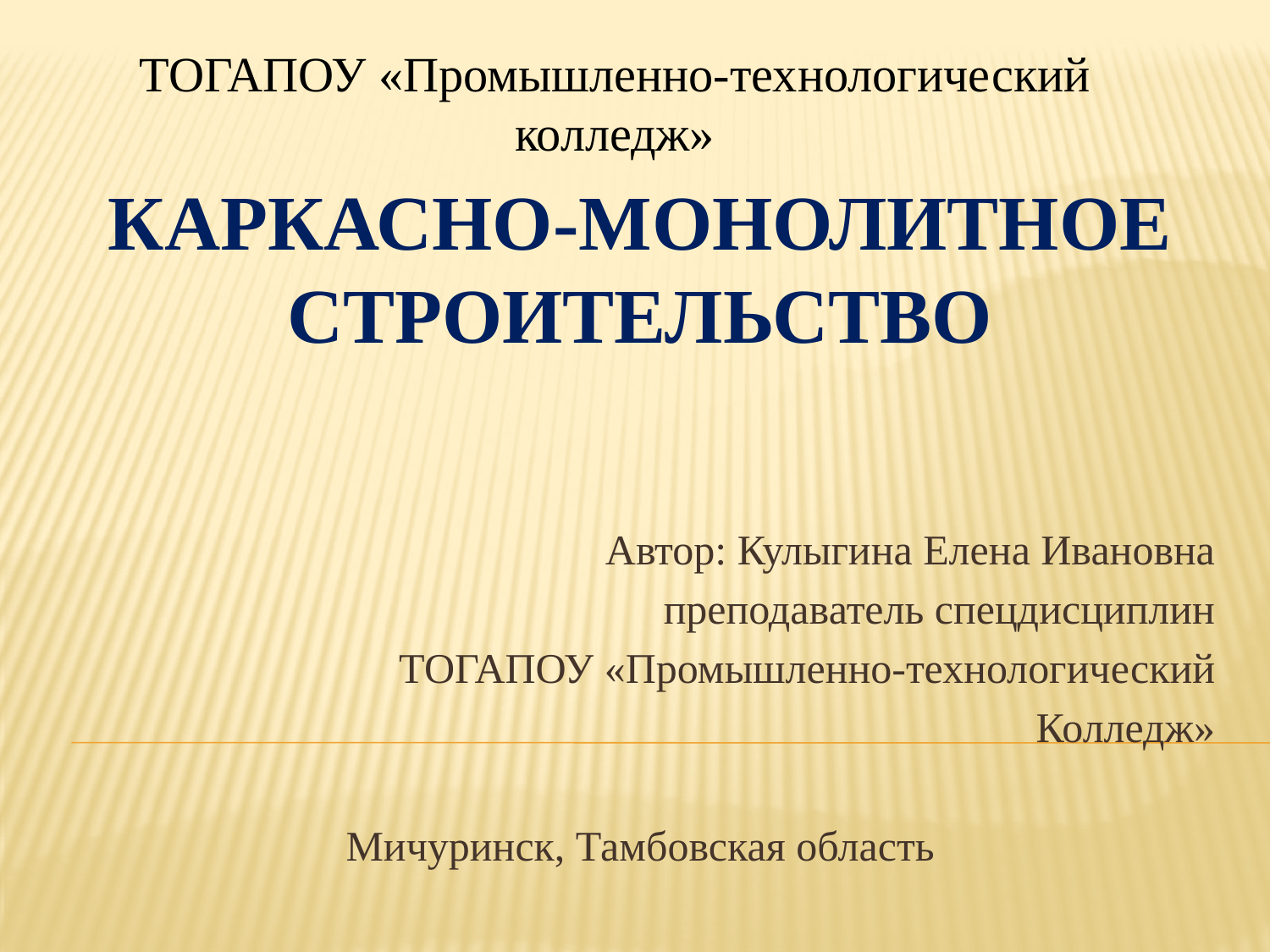

ТОГАПОУ «Промышленно-технологический колледж»
# Каркасно-монолитное строительство

Автор: Кулыгина Елена Ивановна
преподаватель спецдисциплин
ТОГАПОУ «Промышленно-технологический
Колледж»

Мичуринск, Тамбовская область